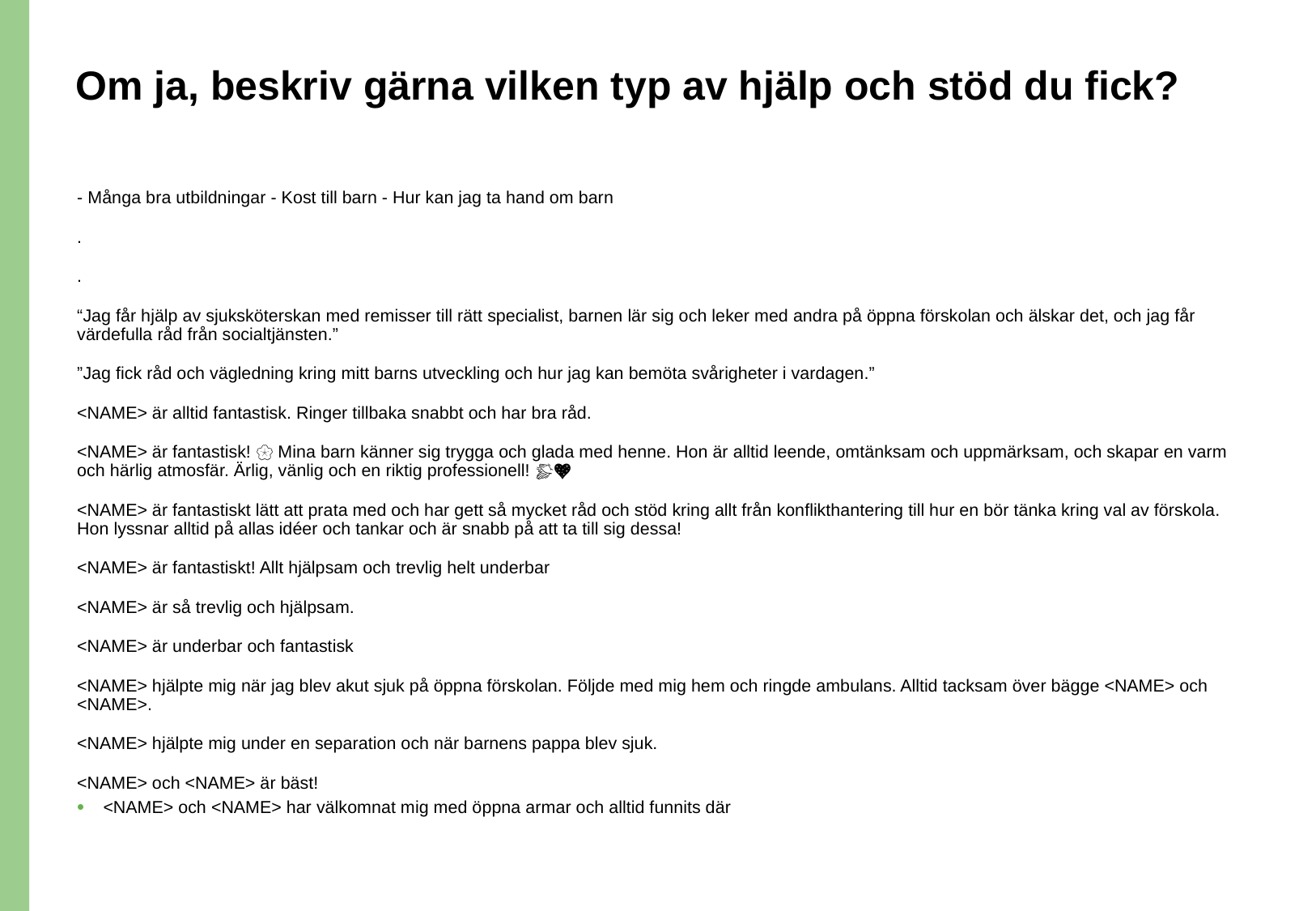

# Om ja, beskriv gärna vilken typ av hjälp och stöd du fick?
- Många bra utbildningar - Kost till barn - Hur kan jag ta hand om barn
.
.
“Jag får hjälp av sjuksköterskan med remisser till rätt specialist, barnen lär sig och leker med andra på öppna förskolan och älskar det, och jag får värdefulla råd från socialtjänsten.”
”Jag fick råd och vägledning kring mitt barns utveckling och hur jag kan bemöta svårigheter i vardagen.”
<NAME> är alltid fantastisk. Ringer tillbaka snabbt och har bra råd.
<NAME> är fantastisk! 🌸 Mina barn känner sig trygga och glada med henne. Hon är alltid leende, omtänksam och uppmärksam, och skapar en varm och härlig atmosfär. Ärlig, vänlig och en riktig professionell! 👏💖
<NAME> är fantastiskt lätt att prata med och har gett så mycket råd och stöd kring allt från konflikthantering till hur en bör tänka kring val av förskola. Hon lyssnar alltid på allas idéer och tankar och är snabb på att ta till sig dessa!
<NAME> är fantastiskt! Allt hjälpsam och trevlig helt underbar
<NAME> är så trevlig och hjälpsam.
<NAME> är underbar och fantastisk
<NAME> hjälpte mig när jag blev akut sjuk på öppna förskolan. Följde med mig hem och ringde ambulans. Alltid tacksam över bägge <NAME> och <NAME>.
<NAME> hjälpte mig under en separation och när barnens pappa blev sjuk.
<NAME> och <NAME> är bäst!
<NAME> och <NAME> har välkomnat mig med öppna armar och alltid funnits där